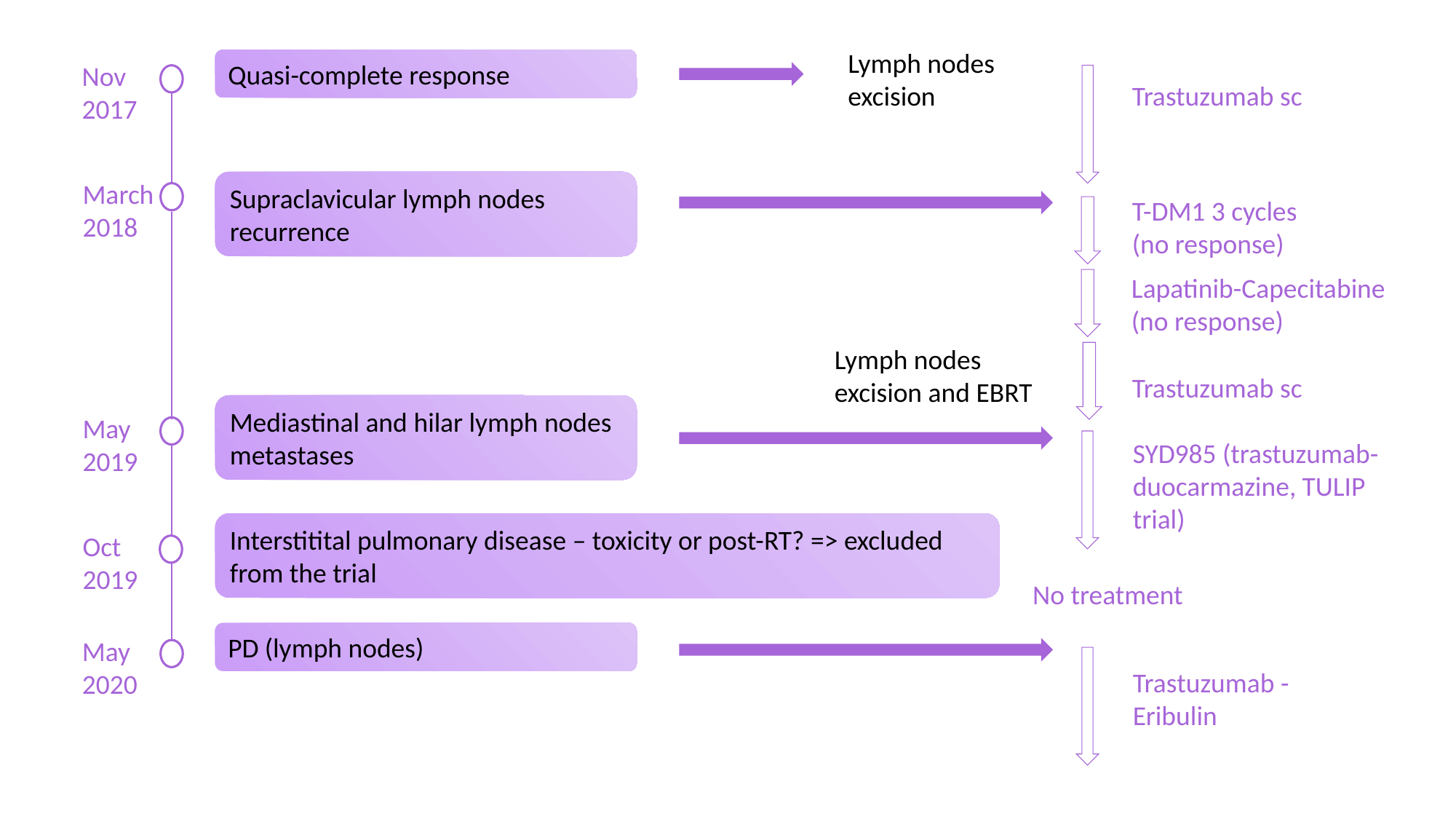

Lymph nodes excision
Quasi-complete response
Nov 2017

Trastuzumab sc
March 2018
Supraclavicular lymph nodes recurrence

T-DM1 3 cycles
(no response)

Lapatinib-Capecitabine
(no response)

Lymph nodes excision and EBRT

Trastuzumab sc
Mediastinal and hilar lymph nodes metastases
May 2019

SYD985 (trastuzumab-duocarmazine, TULIP trial)
Interstitital pulmonary disease – toxicity or post-RT? => excluded from the trial
Oct 2019

No treatment
PD (lymph nodes)
May 2020

Trastuzumab - Eribulin